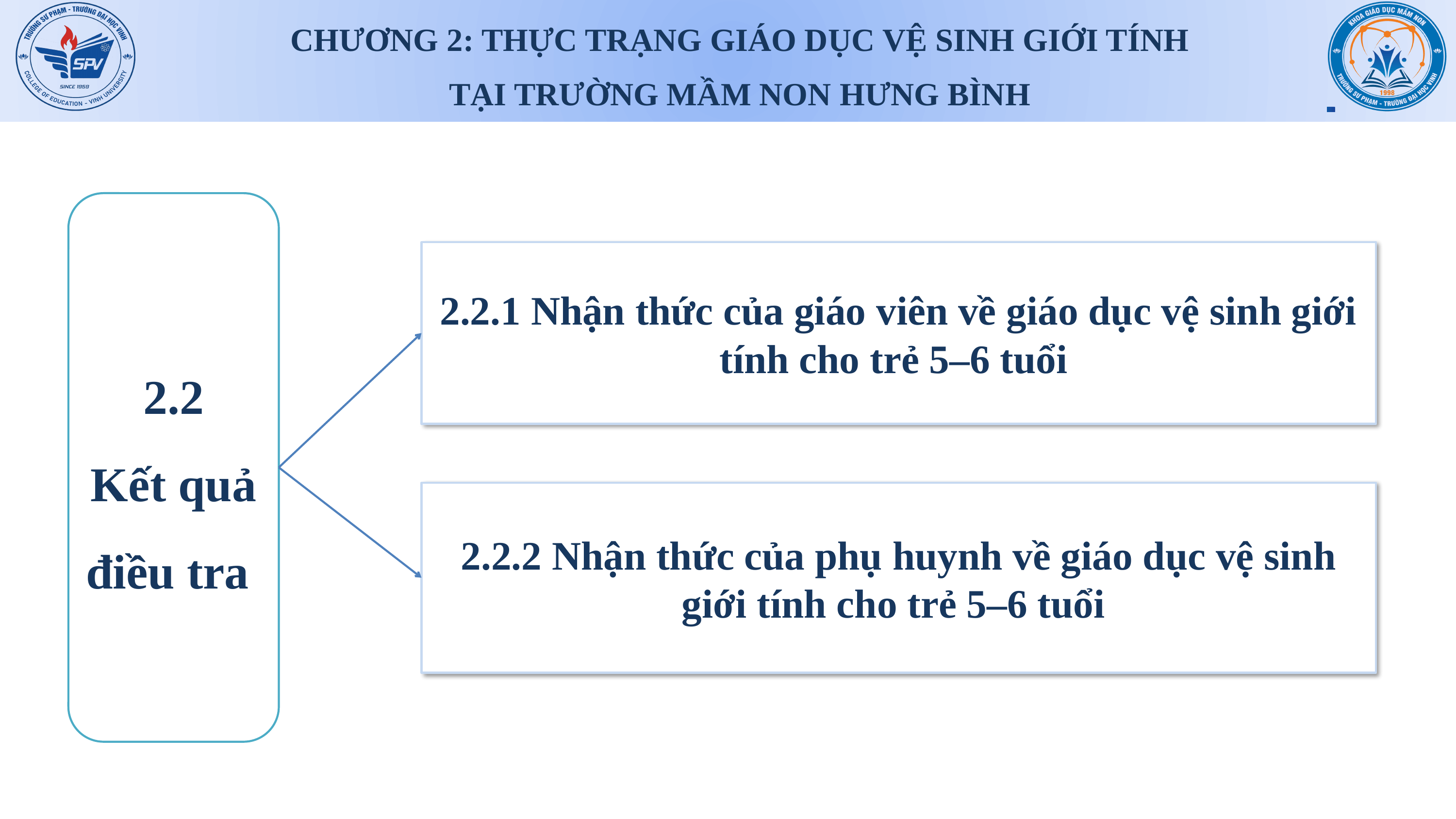

CHƯƠNG 2: THỰC TRẠNG GIÁO DỤC VỆ SINH GIỚI TÍNH TẠI TRƯỜNG MẦM NON HƯNG BÌNH
2.2
Kết quả điều tra
2.2.1 Nhận thức của giáo viên về giáo dục vệ sinh giới tính cho trẻ 5–6 tuổi
2.2.2 Nhận thức của phụ huynh về giáo dục vệ sinh giới tính cho trẻ 5–6 tuổi